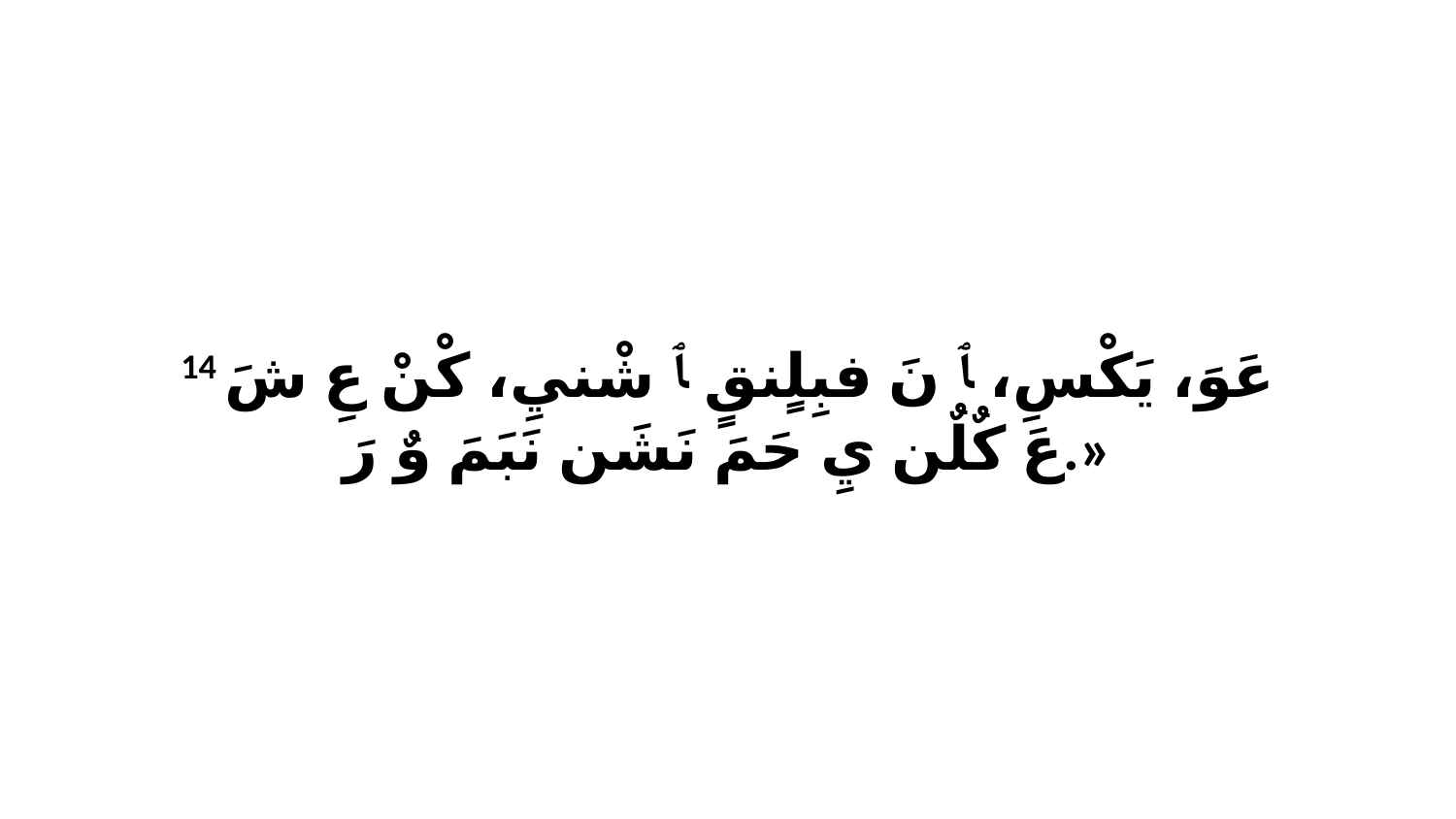

14 عَوَ، يَكْسِ، ﭑ نَ فبِلٍنقٍ ﭑ شْنيِ، كْنْ عِ شَ عَ كٌلٌن يِ حَمَ نَشَن نَبَمَ وٌ رَ.»